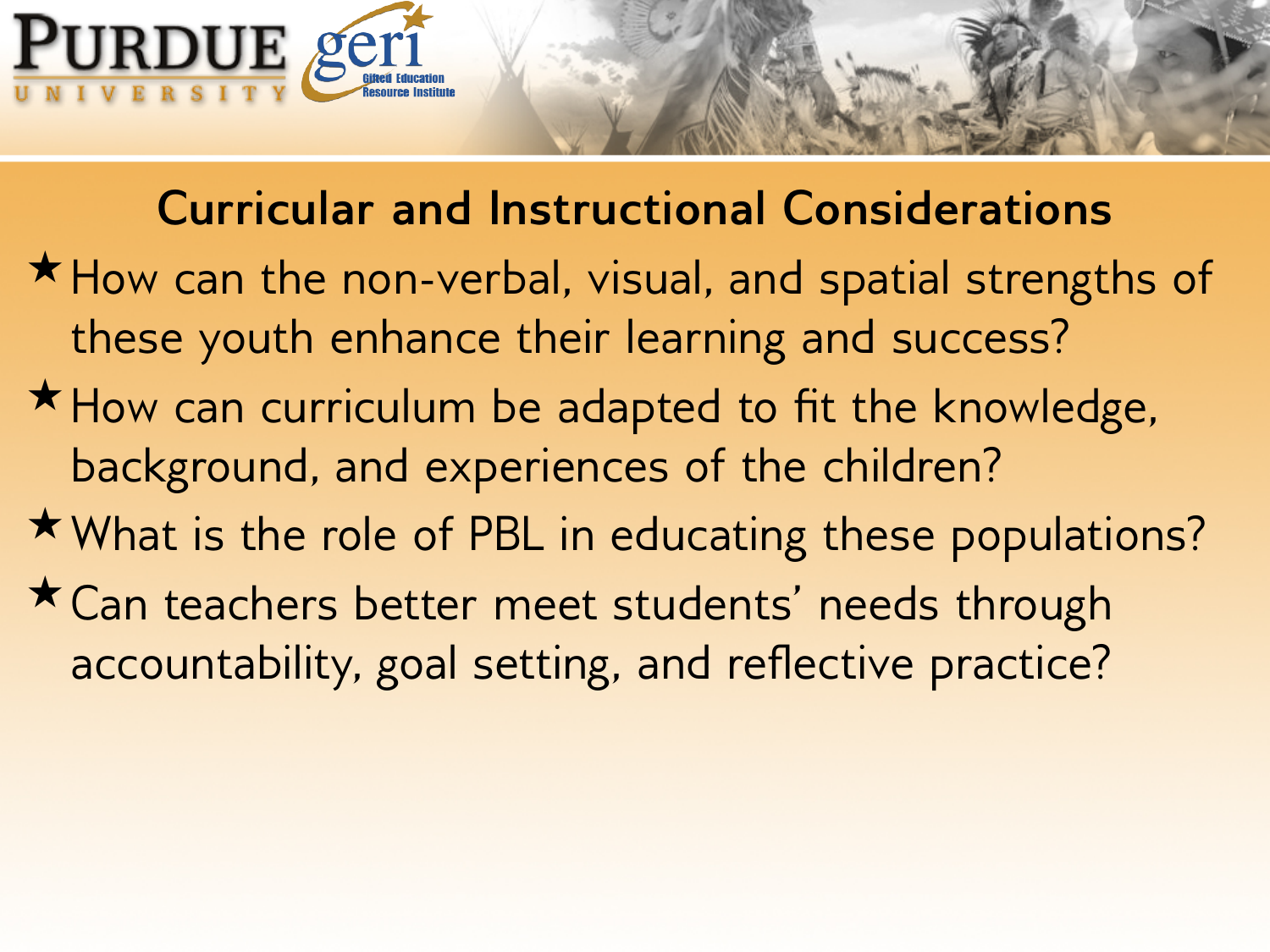

Curricular and Instructional Considerations
How can the non-verbal, visual, and spatial strengths of these youth enhance their learning and success?
How can curriculum be adapted to fit the knowledge, background, and experiences of the children?
What is the role of PBL in educating these populations?
Can teachers better meet students’ needs through accountability, goal setting, and reflective practice?